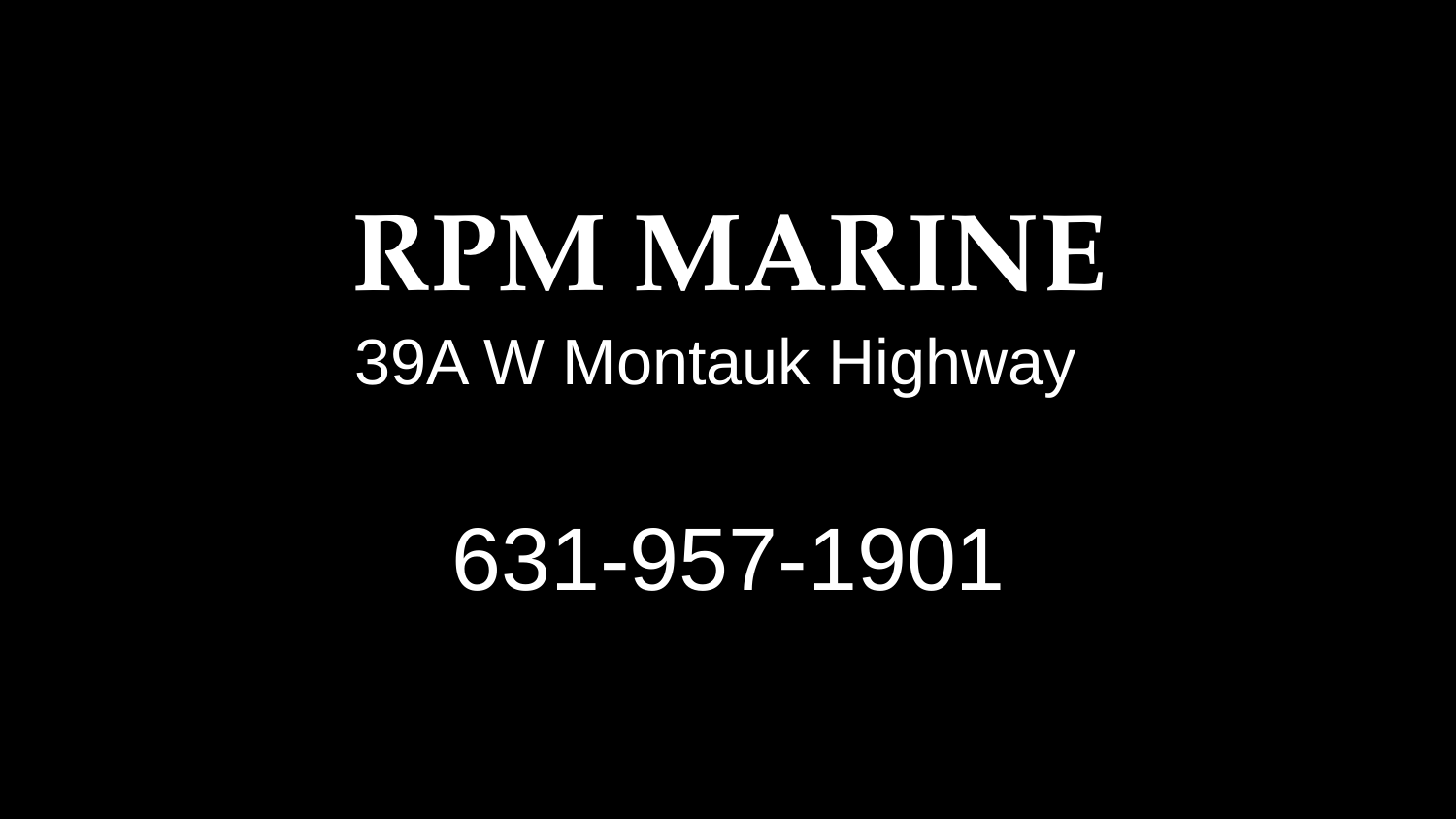

# Rpm marine
39A W Montauk Highway
631-957-1901